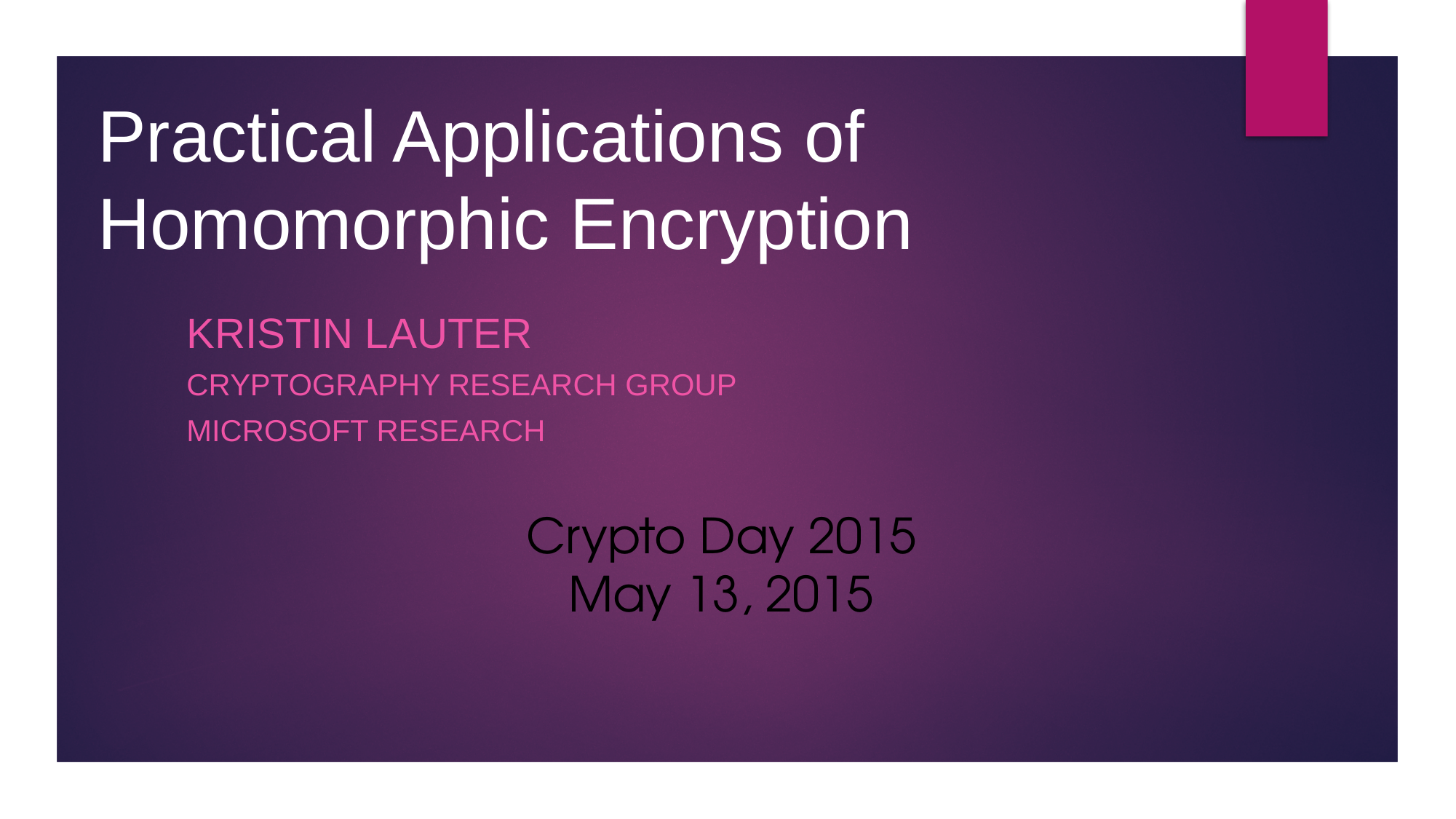

# Practical Applications of Homomorphic Encryption
Kristin Lauter
Cryptography Research Group
Microsoft Research
Crypto Day 2015
May 13, 2015